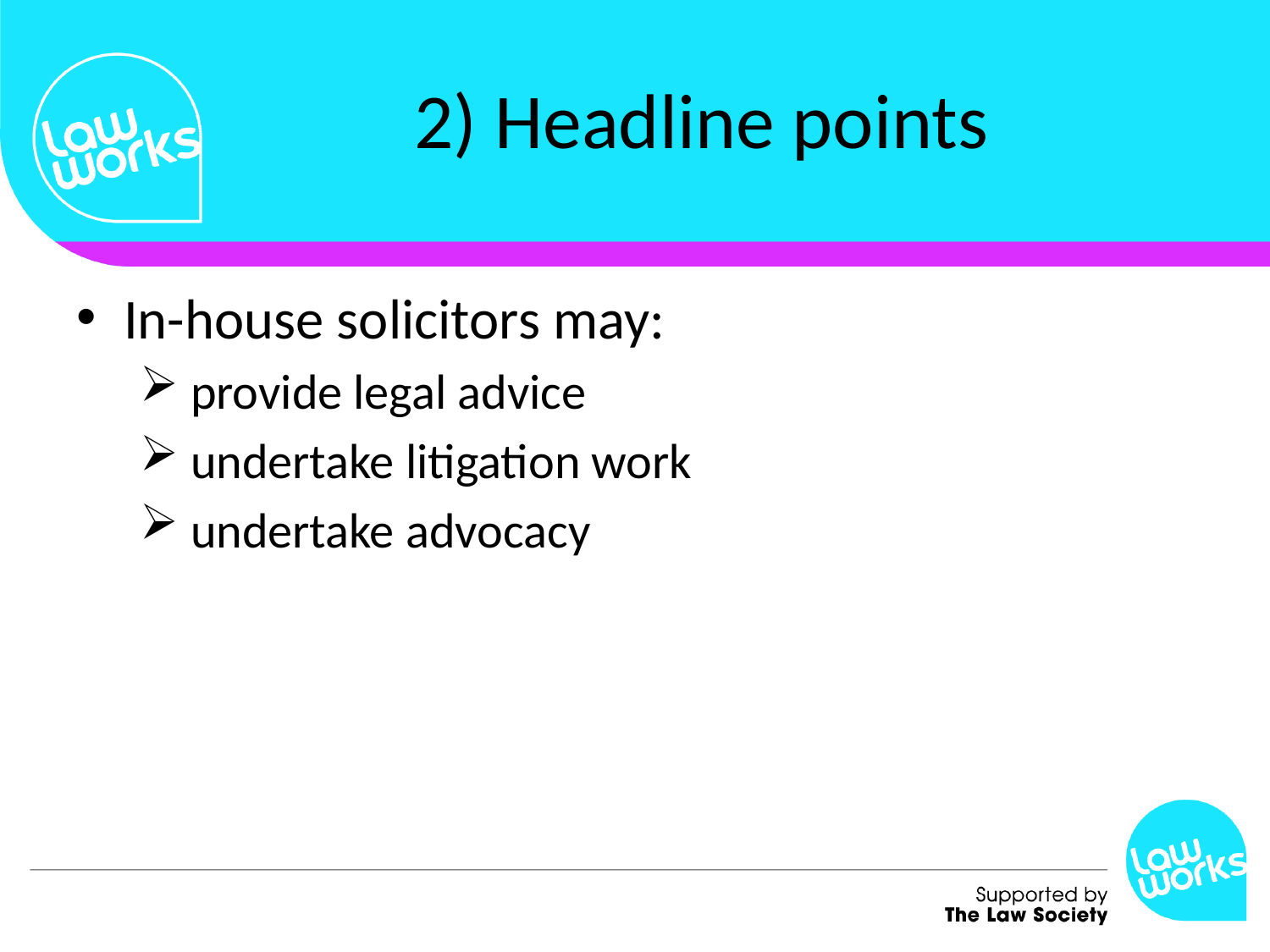

# 2) Headline points
In-house solicitors may:
 provide legal advice
 undertake litigation work
 undertake advocacy